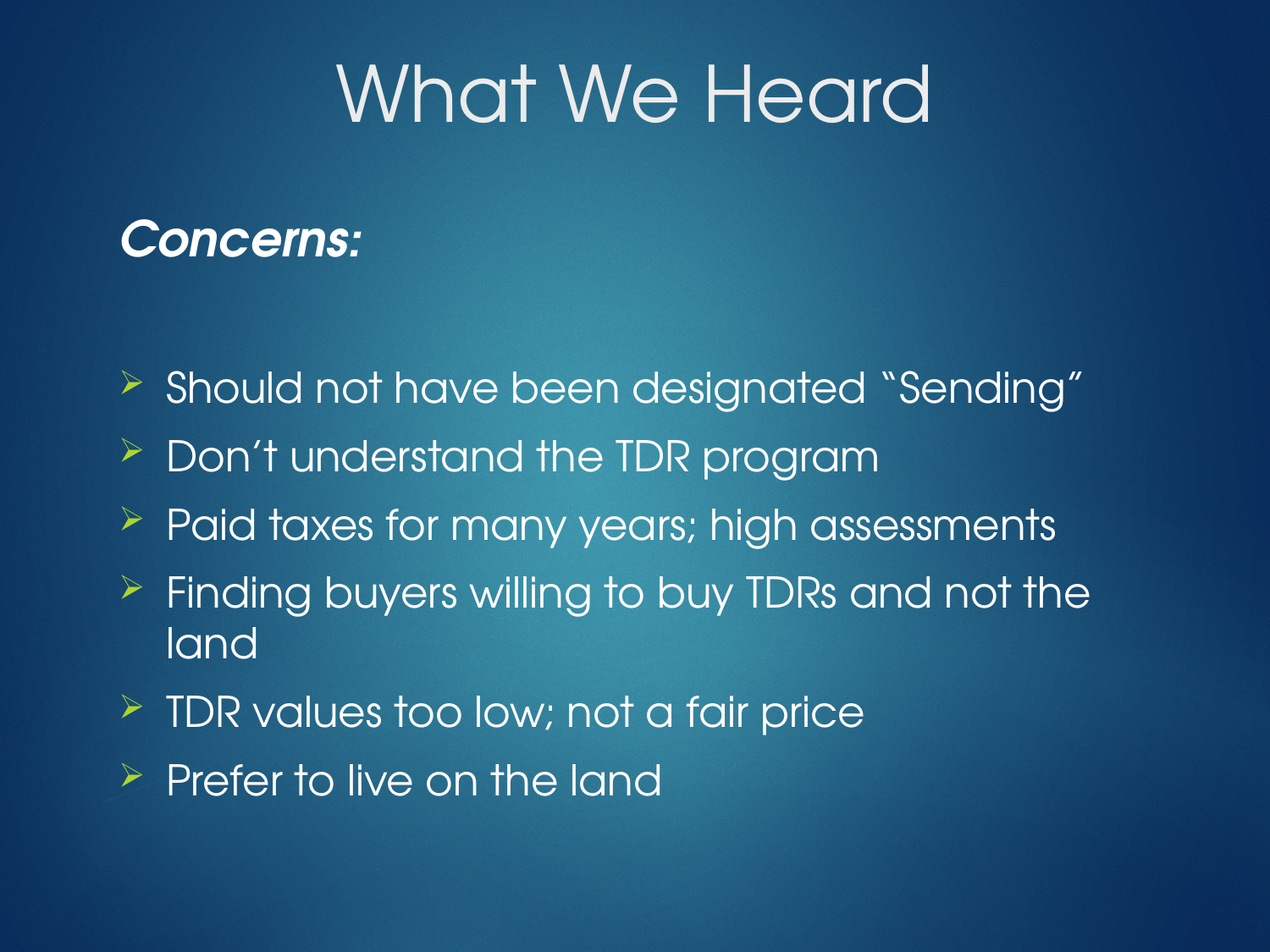

# What We Heard
Concerns:

Should not have been designated “Sending”
Don’t understand the TDR program
Paid taxes for many years; high assessments
Finding buyers willing to buy TDRs and not the land
TDR values too low; not a fair price
Prefer to live on the land